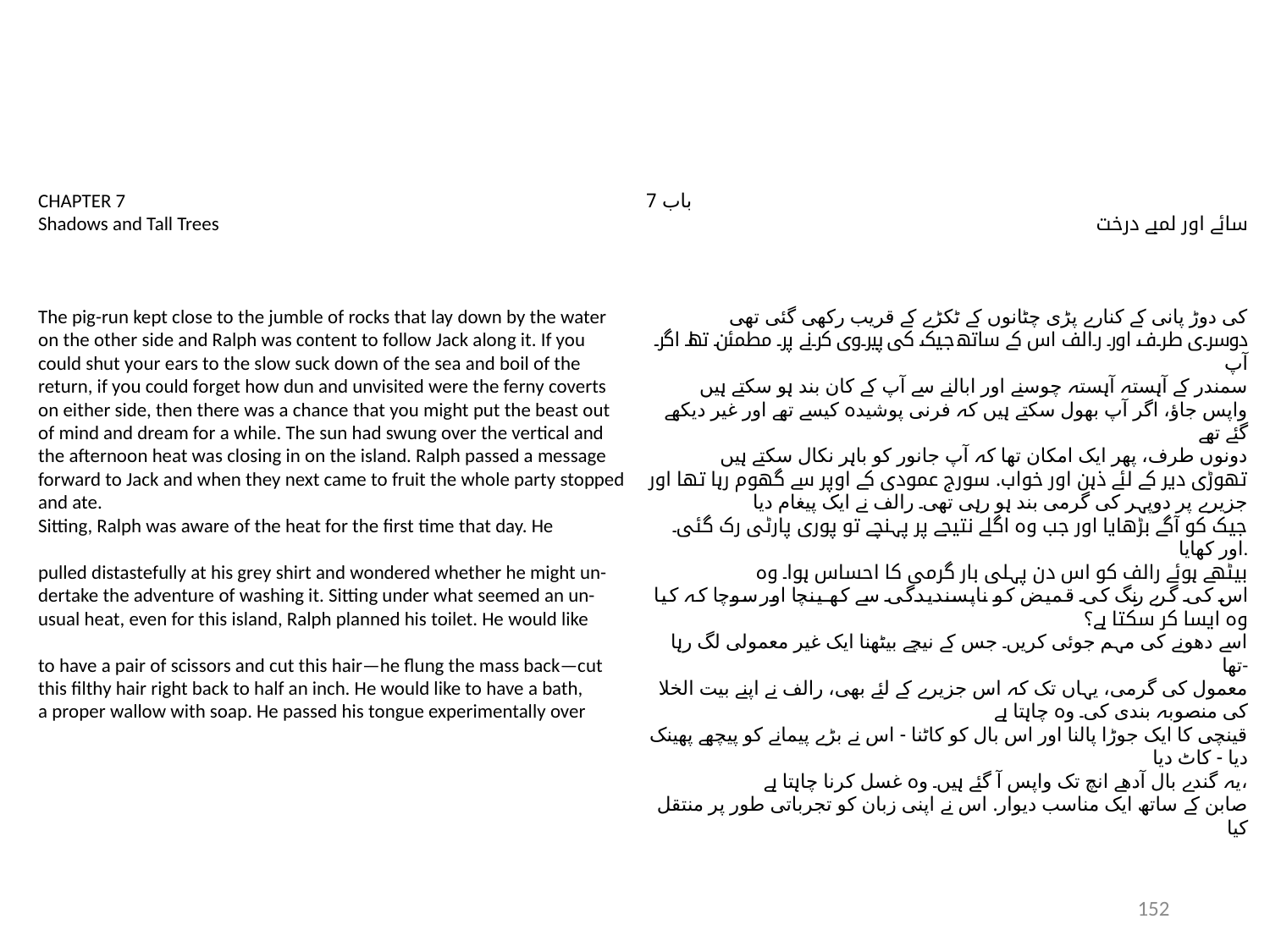

CHAPTER 7
Shadows and Tall Trees

The pig-run kept close to the jumble of rocks that lay down by the water
on the other side and Ralph was content to follow Jack along it. If you
could shut your ears to the slow suck down of the sea and boil of the
return, if you could forget how dun and unvisited were the ferny coverts
on either side, then there was a chance that you might put the beast out
of mind and dream for a while. The sun had swung over the vertical and
the afternoon heat was closing in on the island. Ralph passed a message
forward to Jack and when they next came to fruit the whole party stopped
and ate.
Sitting, Ralph was aware of the heat for the first time that day. He

pulled distastefully at his grey shirt and wondered whether he might un-
dertake the adventure of washing it. Sitting under what seemed an un-
usual heat, even for this island, Ralph planned his toilet. He would like

to have a pair of scissors and cut this hair—he flung the mass back—cut
this filthy hair right back to half an inch. He would like to have a bath,
a proper wallow with soap. He passed his tongue experimentally over
باب 7
سائے اور لمبے درخت

کی دوڑ پانی کے کنارے پڑی چٹانوں کے ٹکڑے کے قریب رکھی گئی تھی
دوسری طرف اور رالف اس کے ساتھ جیک کی پیروی کرنے پر مطمئن تھا۔ اگر آپ
سمندر کے آہستہ آہستہ چوسنے اور ابالنے سے آپ کے کان بند ہو سکتے ہیں
واپس جاؤ، اگر آپ بھول سکتے ہیں کہ فرنی پوشیدہ کیسے تھے اور غیر دیکھے گئے تھے
دونوں طرف، پھر ایک امکان تھا کہ آپ جانور کو باہر نکال سکتے ہیں
تھوڑی دیر کے لئے ذہن اور خواب. سورج عمودی کے اوپر سے گھوم رہا تھا اور
جزیرے پر دوپہر کی گرمی بند ہو رہی تھی۔ رالف نے ایک پیغام دیا
جیک کو آگے بڑھایا اور جب وہ اگلے نتیجے پر پہنچے تو پوری پارٹی رک گئی۔
اور کھایا.
بیٹھے ہوئے رالف کو اس دن پہلی بار گرمی کا احساس ہوا۔ وہ
اس کی گرے رنگ کی قمیض کو ناپسندیدگی سے کھینچا اور سوچا کہ کیا وہ ایسا کر سکتا ہے؟
اسے دھونے کی مہم جوئی کریں۔ جس کے نیچے بیٹھنا ایک غیر معمولی لگ رہا تھا-
معمول کی گرمی، یہاں تک کہ اس جزیرے کے لئے بھی، رالف نے اپنے بیت الخلا کی منصوبہ بندی کی۔ وہ چاہتا ہے
قینچی کا ایک جوڑا پالنا اور اس بال کو کاٹنا - اس نے بڑے پیمانے کو پیچھے پھینک دیا - کاٹ دیا
یہ گندے بال آدھے انچ تک واپس آ گئے ہیں۔ وہ غسل کرنا چاہتا ہے،
صابن کے ساتھ ایک مناسب دیوار. اس نے اپنی زبان کو تجرباتی طور پر منتقل کیا

152